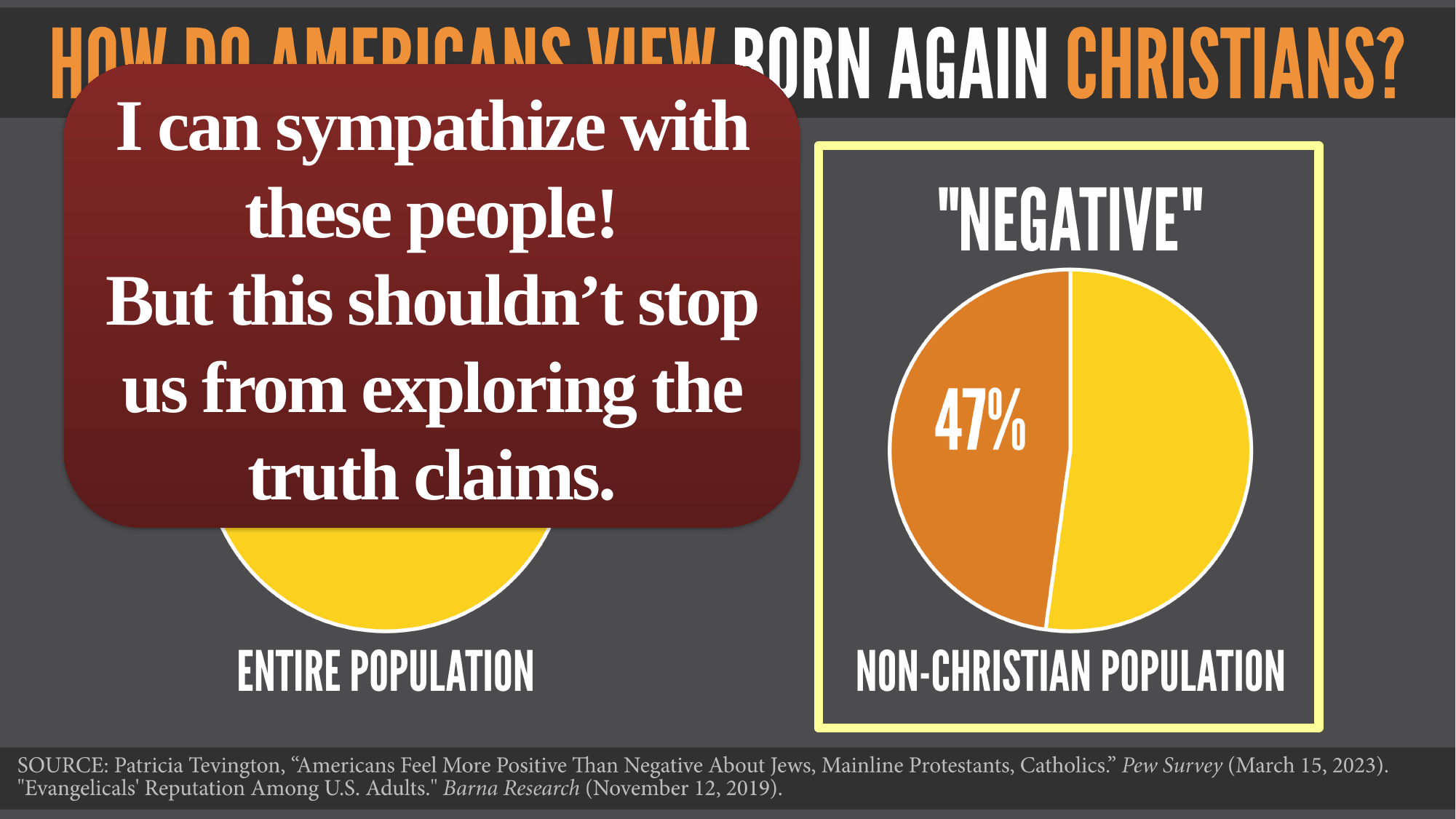

I can sympathize with these people!
But this shouldn’t stop us from exploring the truth claims.